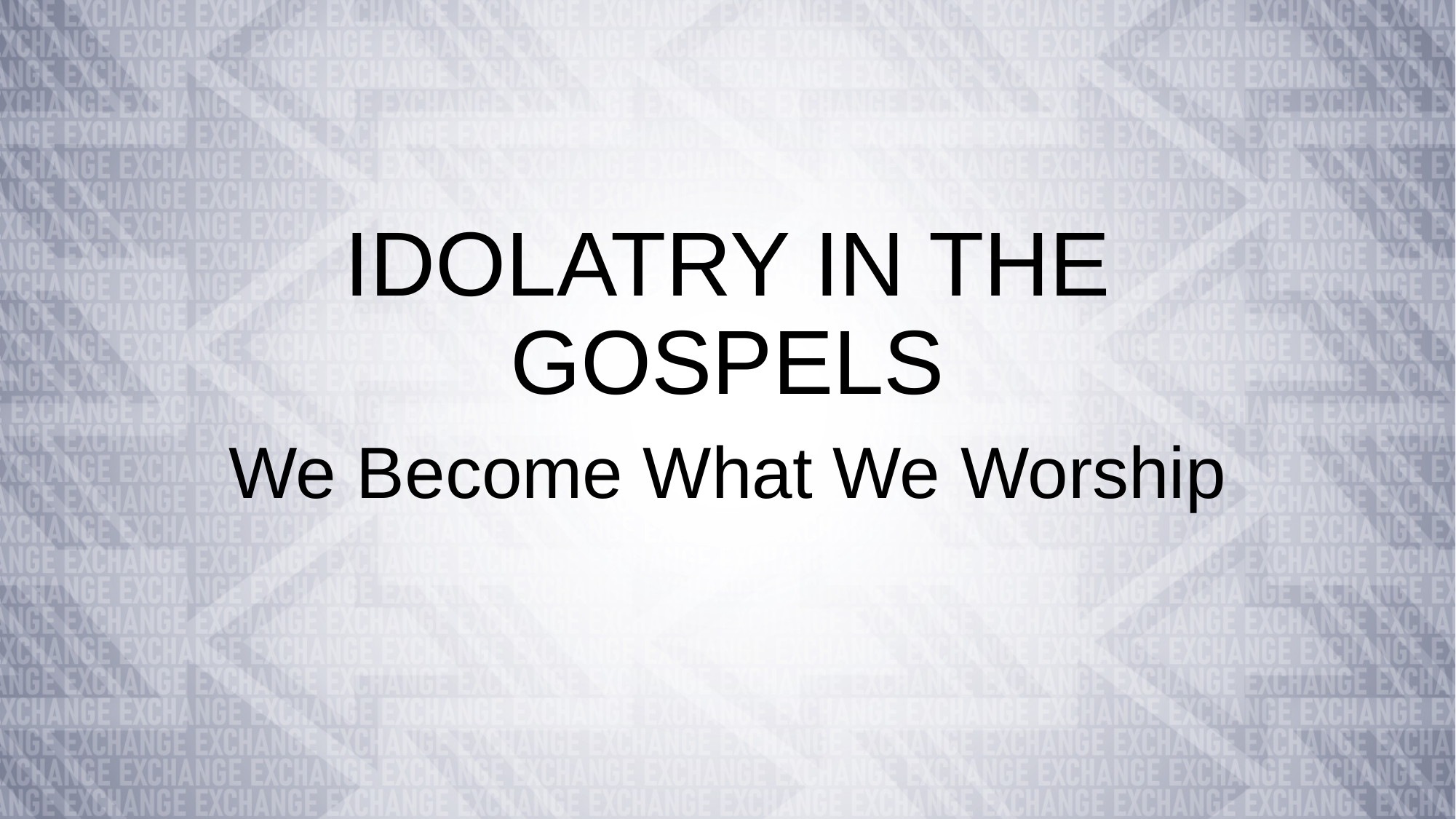

# IDOLATRY IN THE GOSPELS
We Become What We Worship